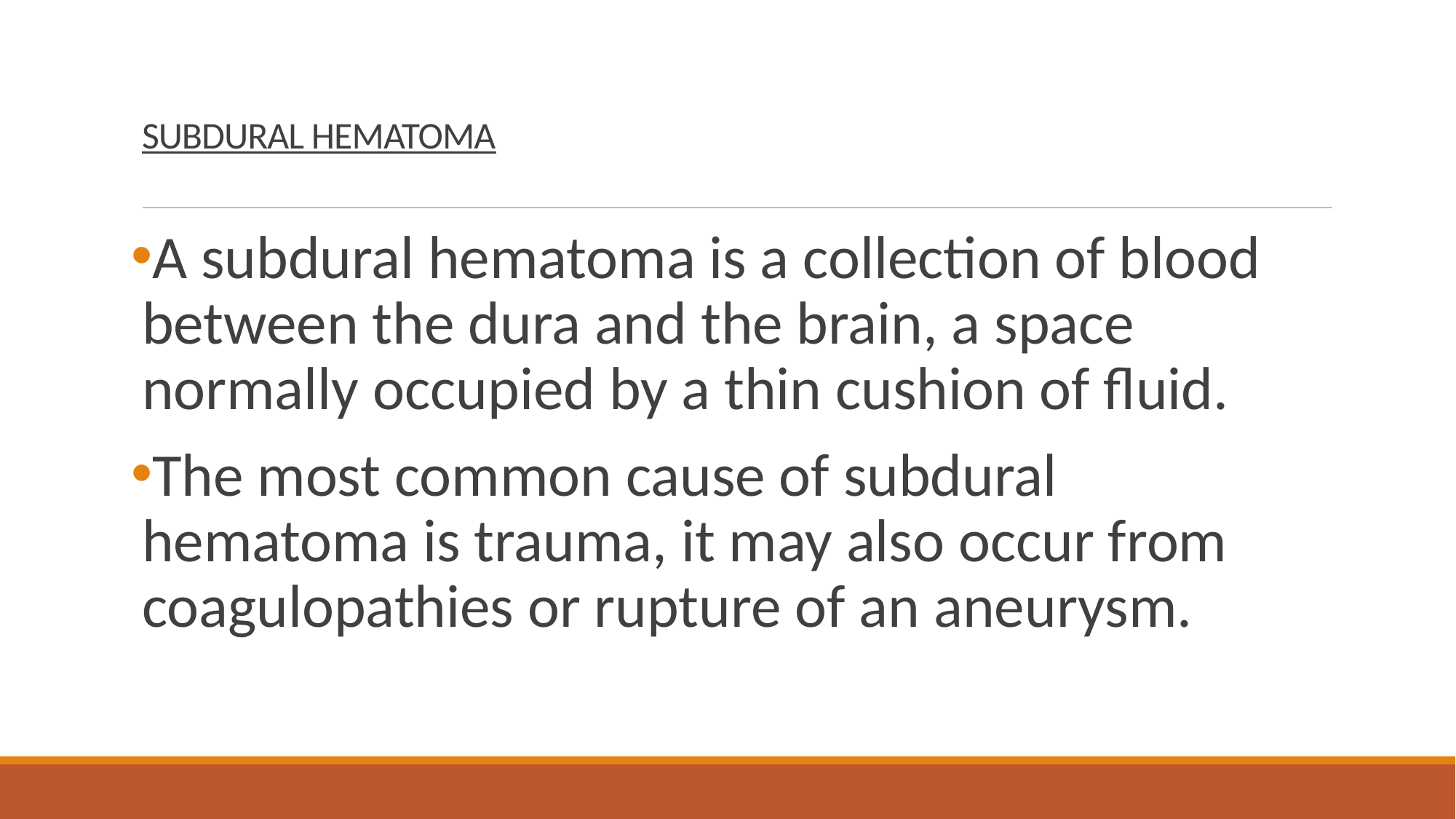

# SUBDURAL HEMATOMA
A subdural hematoma is a collection of blood between the dura and the brain, a space normally occupied by a thin cushion of fluid.
The most common cause of subdural hematoma is trauma, it may also occur from coagulopathies or rupture of an aneurysm.